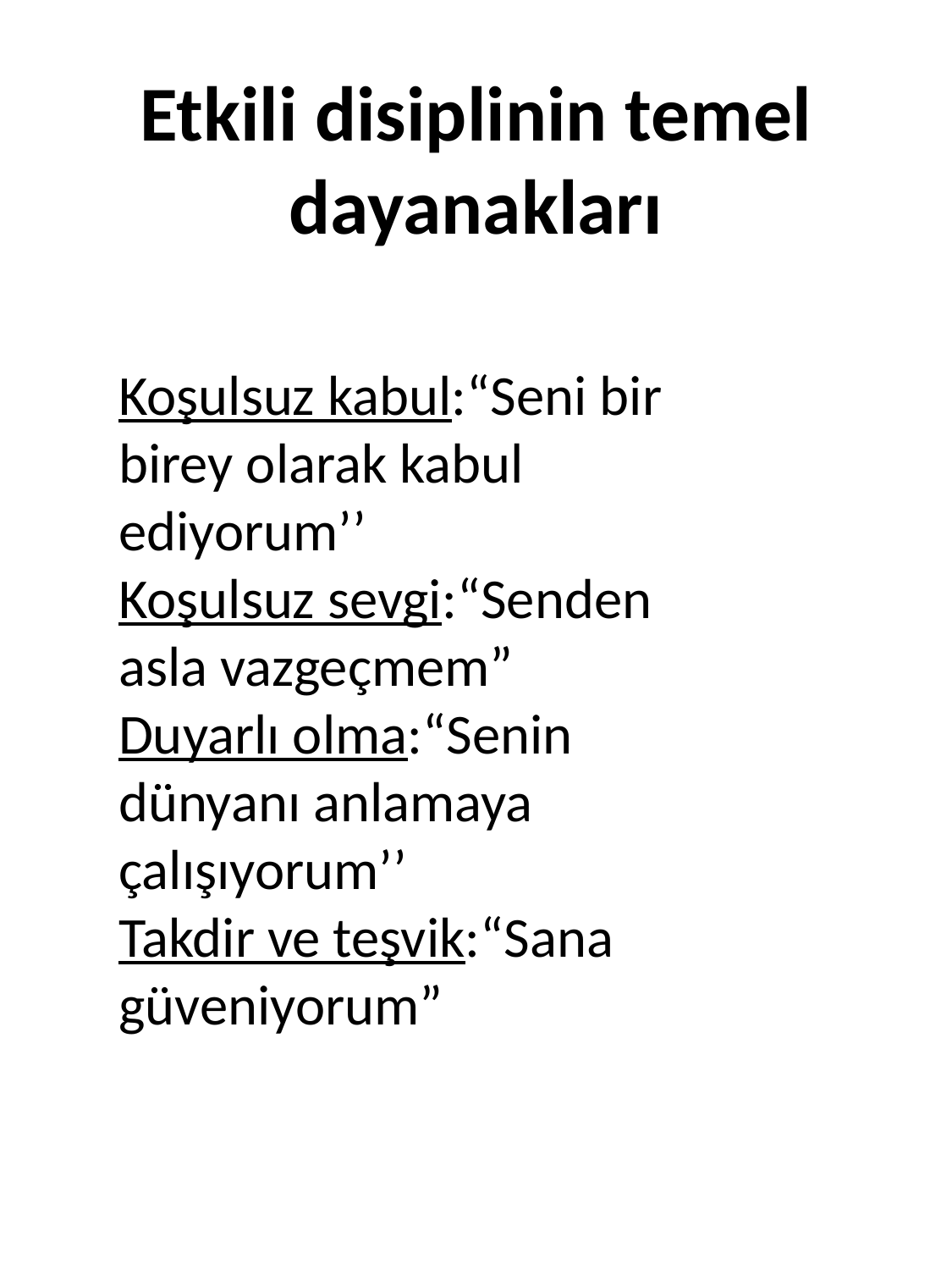

# Etkili disiplinin temel dayanakları
Koşulsuz kabul:“Seni bir birey olarak kabul ediyorum’’
Koşulsuz sevgi:“Senden asla vazgeçmem”
Duyarlı olma:“Senin dünyanı anlamaya çalışıyorum’’
Takdir ve teşvik:“Sana güveniyorum”